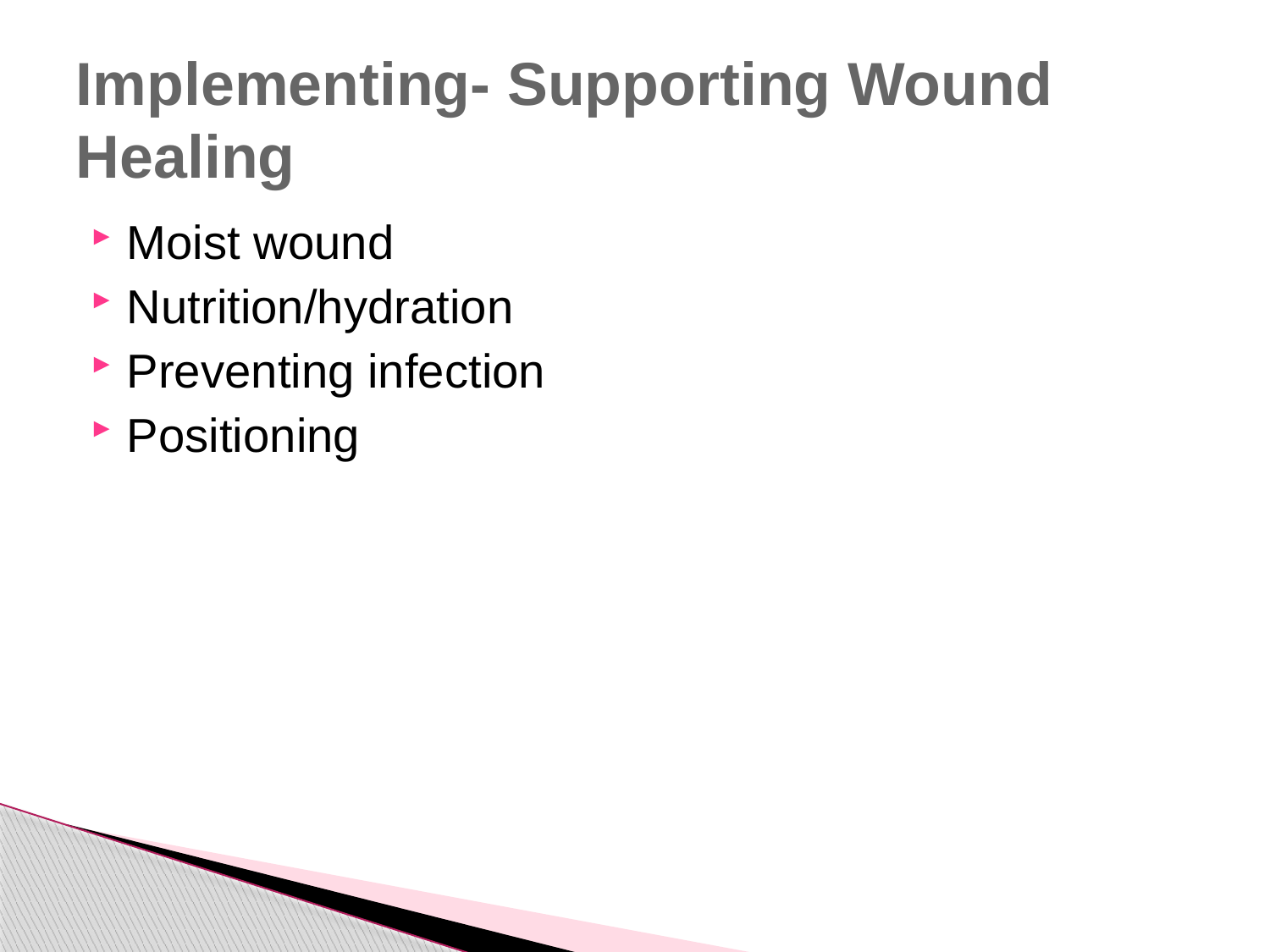

# Implementing- Supporting Wound Healing
Moist wound
Nutrition/hydration
Preventing infection
Positioning